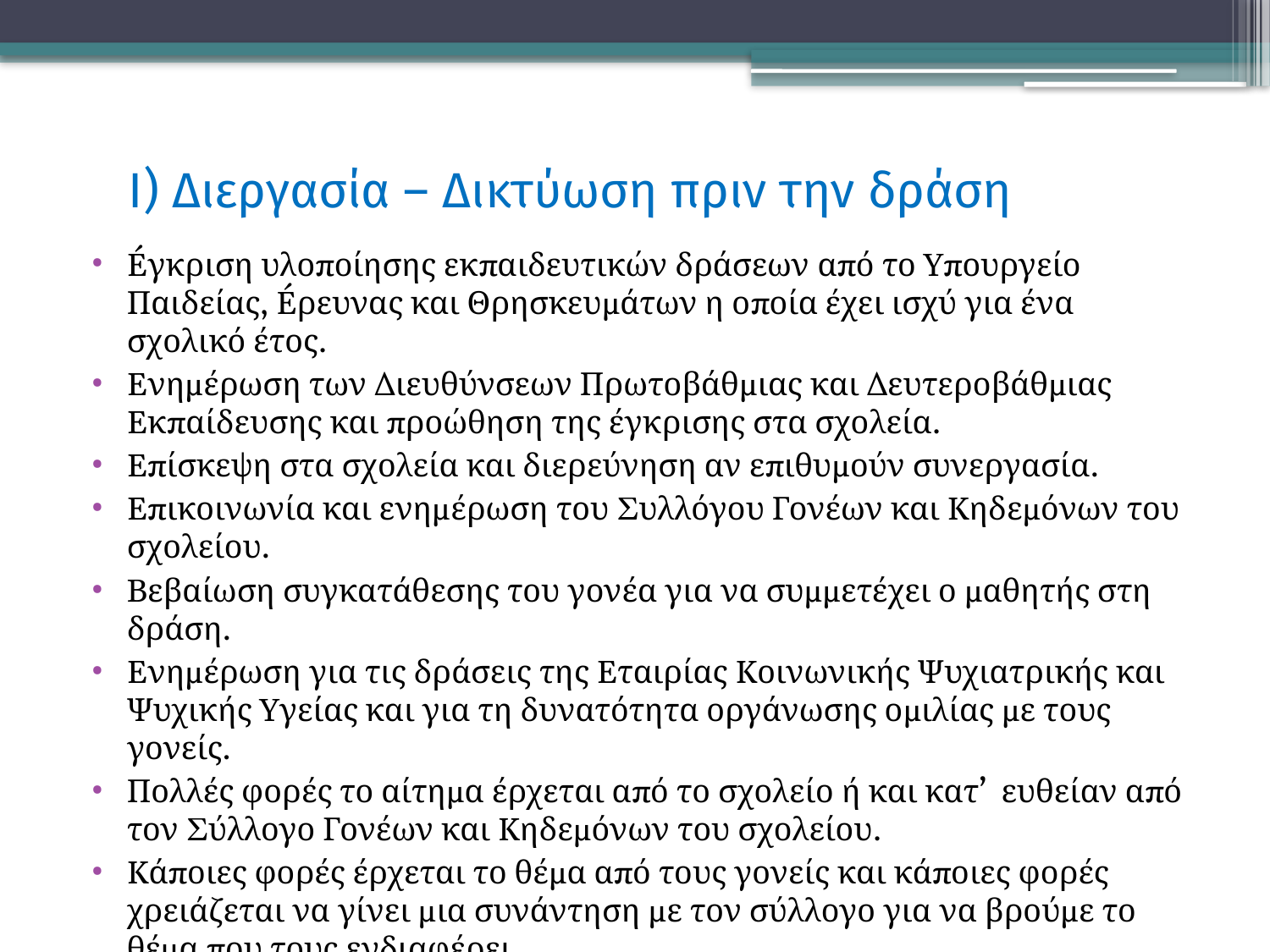

# I) Διεργασία – Δικτύωση πριν την δράση
Έγκριση υλοποίησης εκπαιδευτικών δράσεων από το Υπουργείο Παιδείας, Έρευνας και Θρησκευμάτων η οποία έχει ισχύ για ένα σχολικό έτος.
Ενημέρωση των Διευθύνσεων Πρωτοβάθμιας και Δευτεροβάθμιας Εκπαίδευσης και προώθηση της έγκρισης στα σχολεία.
Επίσκεψη στα σχολεία και διερεύνηση αν επιθυμούν συνεργασία.
Επικοινωνία και ενημέρωση του Συλλόγου Γονέων και Κηδεμόνων του σχολείου.
Βεβαίωση συγκατάθεσης του γονέα για να συμμετέχει ο μαθητής στη δράση.
Ενημέρωση για τις δράσεις της Εταιρίας Κοινωνικής Ψυχιατρικής και Ψυχικής Υγείας και για τη δυνατότητα οργάνωσης ομιλίας με τους γονείς.
Πολλές φορές το αίτημα έρχεται από το σχολείο ή και κατ’  ευθείαν από τον Σύλλογο Γονέων και Κηδεμόνων του σχολείου.
Κάποιες φορές έρχεται το θέμα από τους γονείς και κάποιες φορές χρειάζεται να γίνει μια συνάντηση με τον σύλλογο για να βρούμε το θέμα που τους ενδιαφέρει.